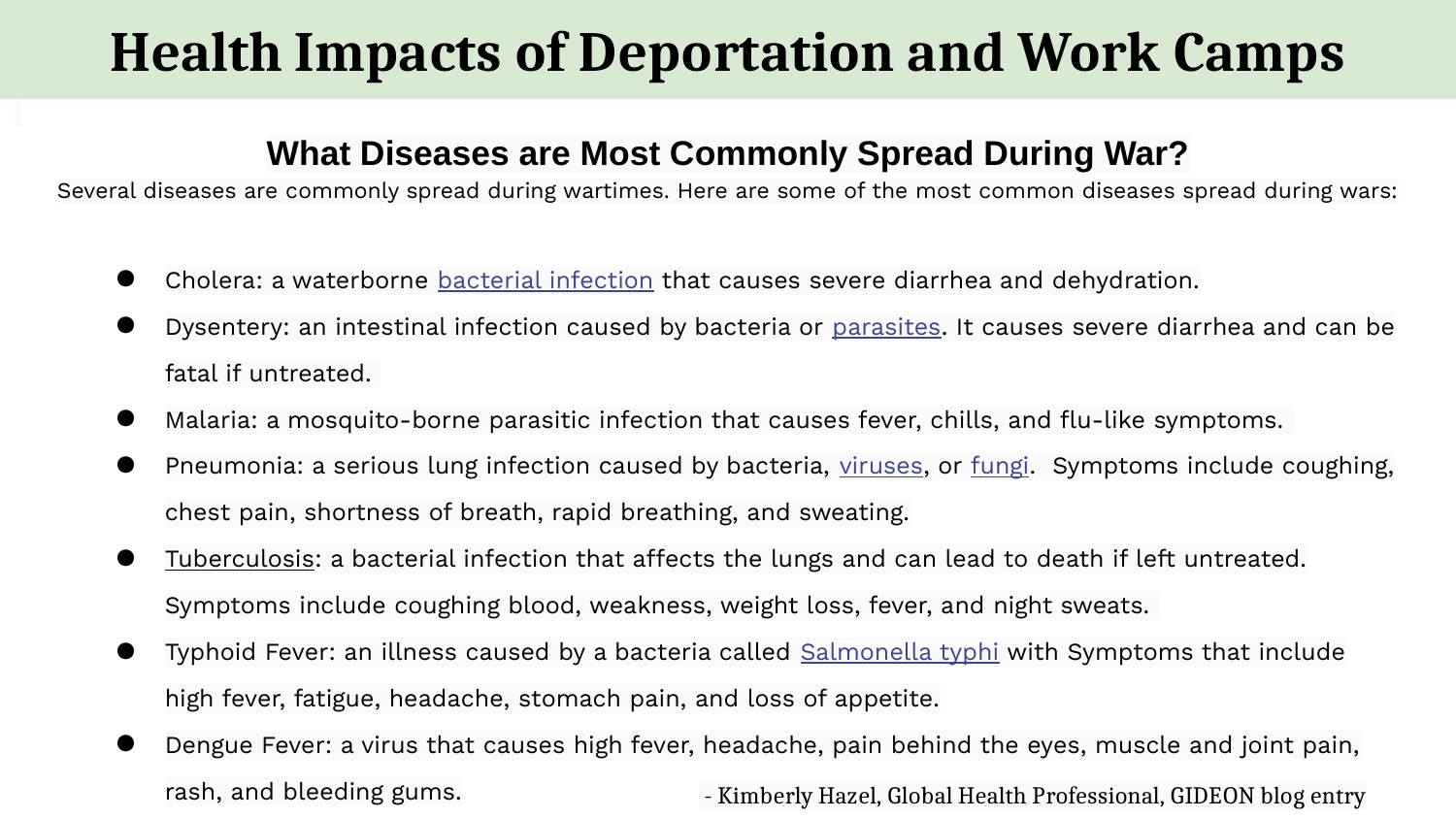

Health Impacts of Deportation and Work Camps

What Diseases are Most Commonly Spread During War?
Several diseases are commonly spread during wartimes. Here are some of the most common diseases spread during wars:
Cholera: a waterborne bacterial infection that causes severe diarrhea and dehydration.
Dysentery: an intestinal infection caused by bacteria or parasites. It causes severe diarrhea and can be fatal if untreated.
Malaria: a mosquito-borne parasitic infection that causes fever, chills, and flu-like symptoms.
Pneumonia: a serious lung infection caused by bacteria, viruses, or fungi.  Symptoms include coughing, chest pain, shortness of breath, rapid breathing, and sweating.
Tuberculosis: a bacterial infection that affects the lungs and can lead to death if left untreated. Symptoms include coughing blood, weakness, weight loss, fever, and night sweats.
Typhoid Fever: an illness caused by a bacteria called Salmonella typhi with Symptoms that include high fever, fatigue, headache, stomach pain, and loss of appetite.
Dengue Fever: a virus that causes high fever, headache, pain behind the eyes, muscle and joint pain, rash, and bleeding gums.
 - Kimberly Hazel, Global Health Professional, GIDEON blog entry